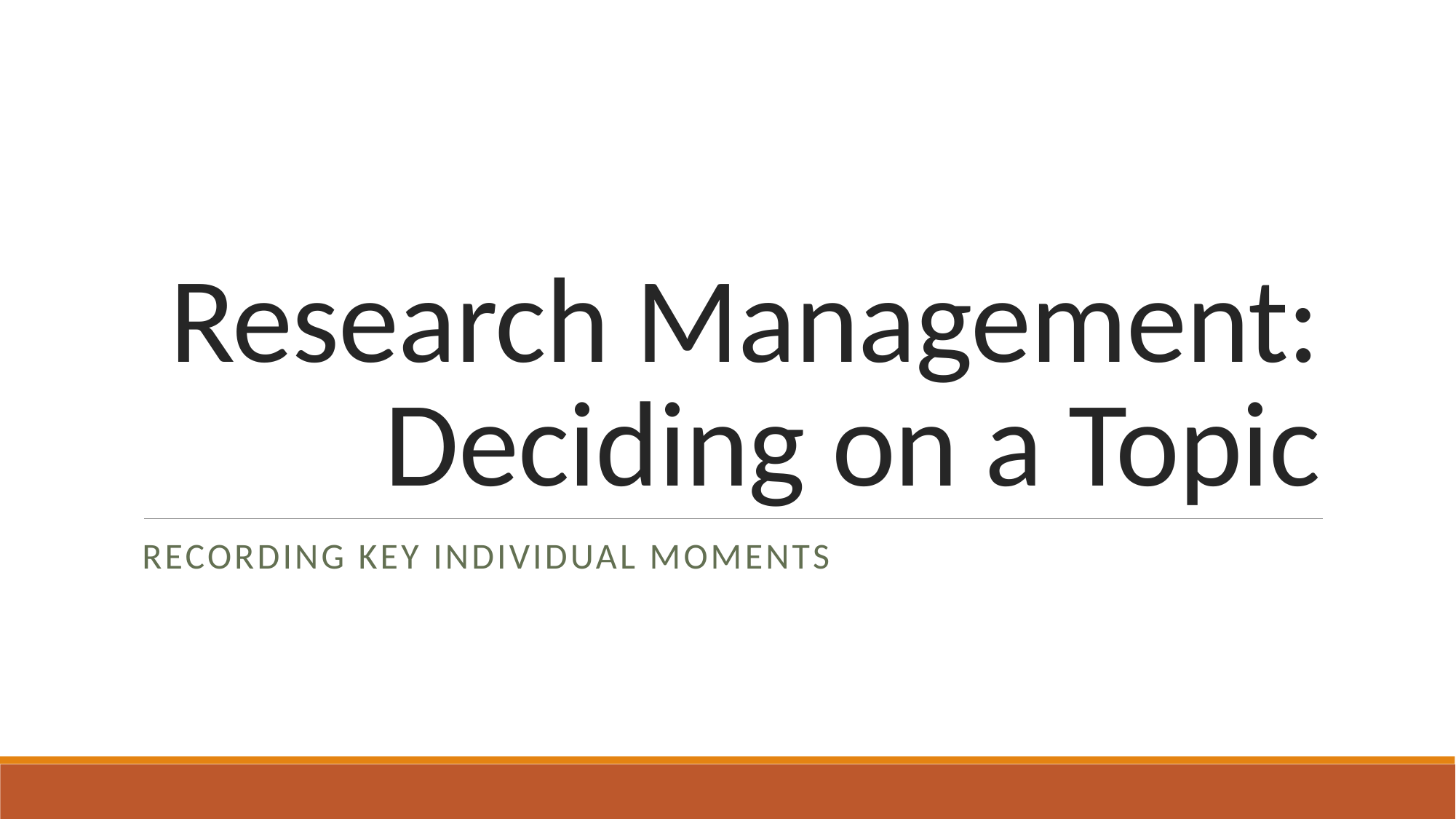

# Research Management: Deciding on a Topic
Recording Key Individual Moments